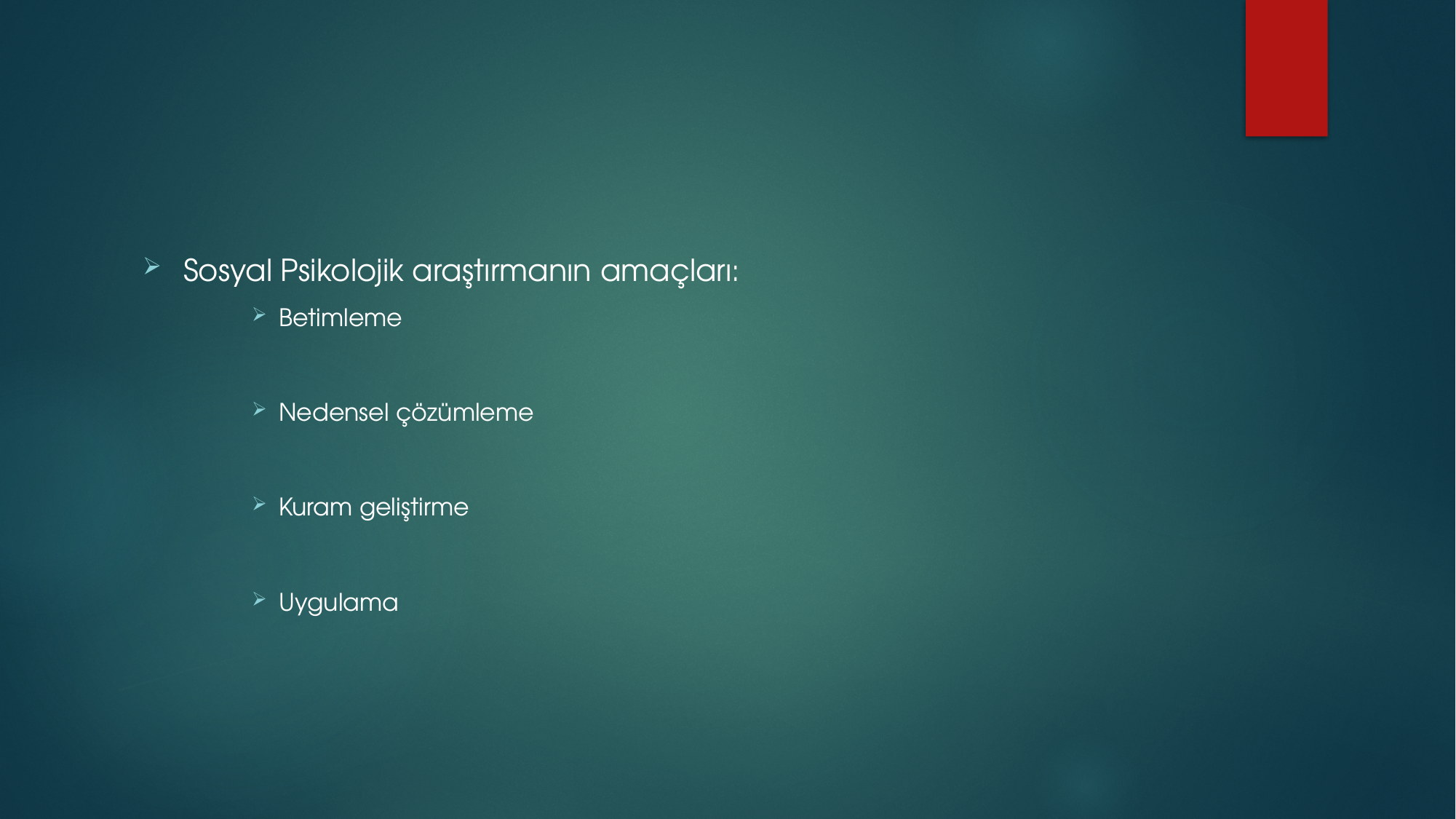

Sosyal Psikolojik araştırmanın amaçları:
Betimleme

Nedensel çözümleme

Kuram geliştirme

Uygulama